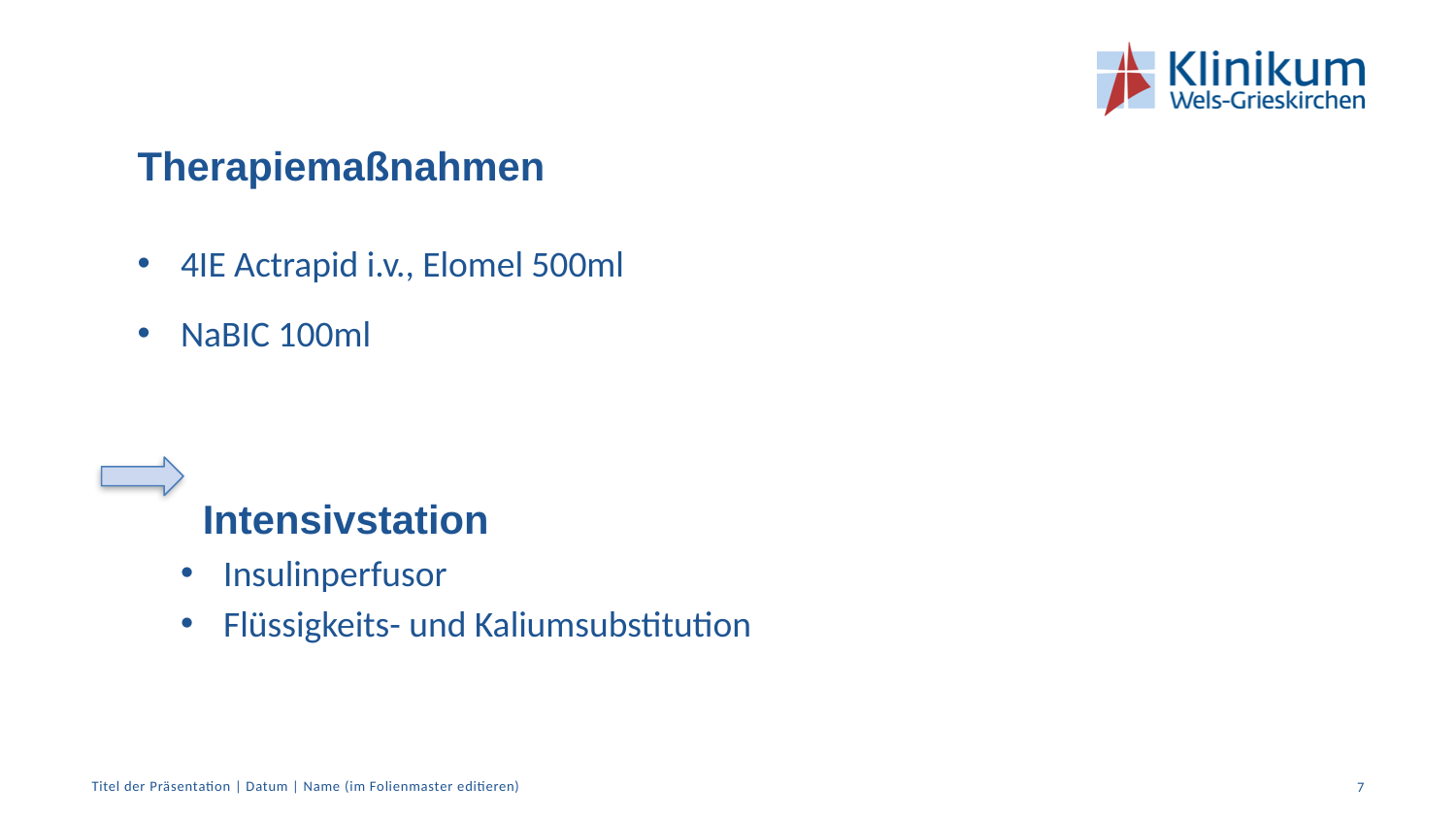

# Therapiemaßnahmen
4IE Actrapid i.v., Elomel 500ml
NaBIC 100ml

  Intensivstation
Insulinperfusor
Flüssigkeits- und Kaliumsubstitution